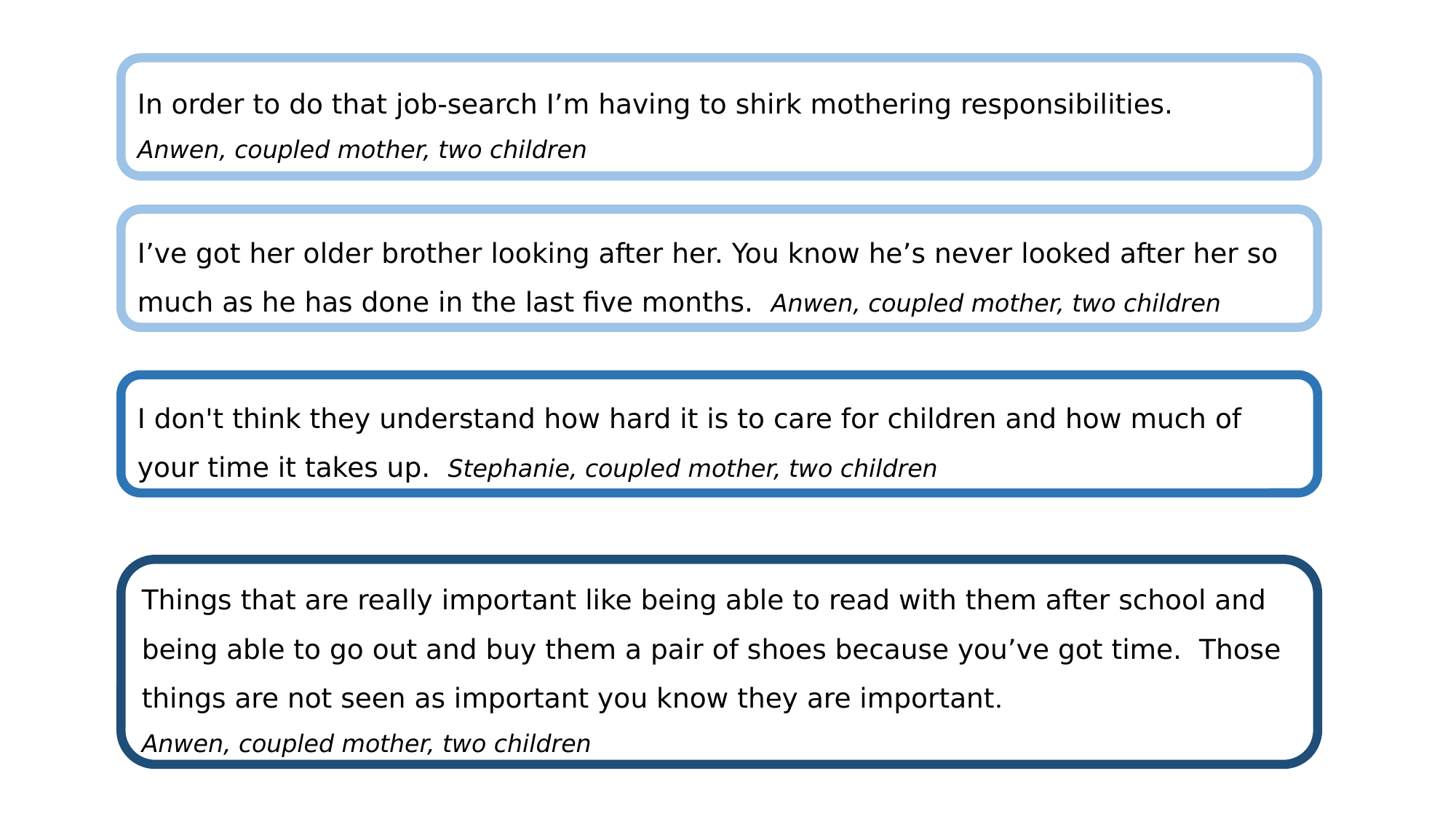

In order to do that job-search I’m having to shirk mothering responsibilities.
Anwen, coupled mother, two children
I’ve got her older brother looking after her. You know he’s never looked after her so much as he has done in the last five months.  Anwen, coupled mother, two children
I don't think they understand how hard it is to care for children and how much of
your time it takes up.  Stephanie, coupled mother, two children

Things that are really important like being able to read with them after school and being able to go out and buy them a pair of shoes because you’ve got time.  Those things are not seen as important you know they are important.
Anwen, coupled mother, two children